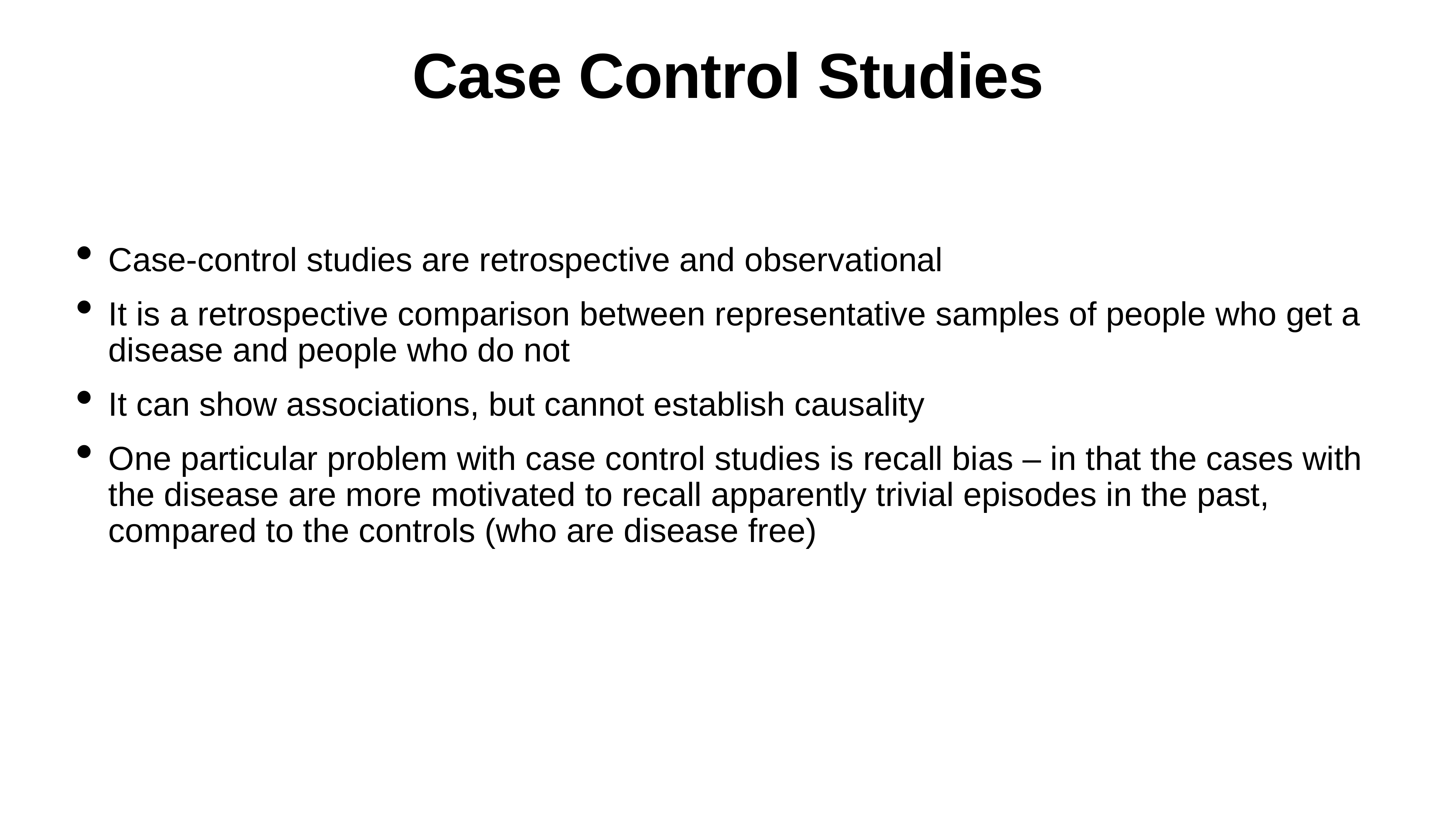

# Case Control Studies
Case-control studies are retrospective and observational
It is a retrospective comparison between representative samples of people who get a disease and people who do not
It can show associations, but cannot establish causality
One particular problem with case control studies is recall bias – in that the cases with the disease are more motivated to recall apparently trivial episodes in the past, compared to the controls (who are disease free)